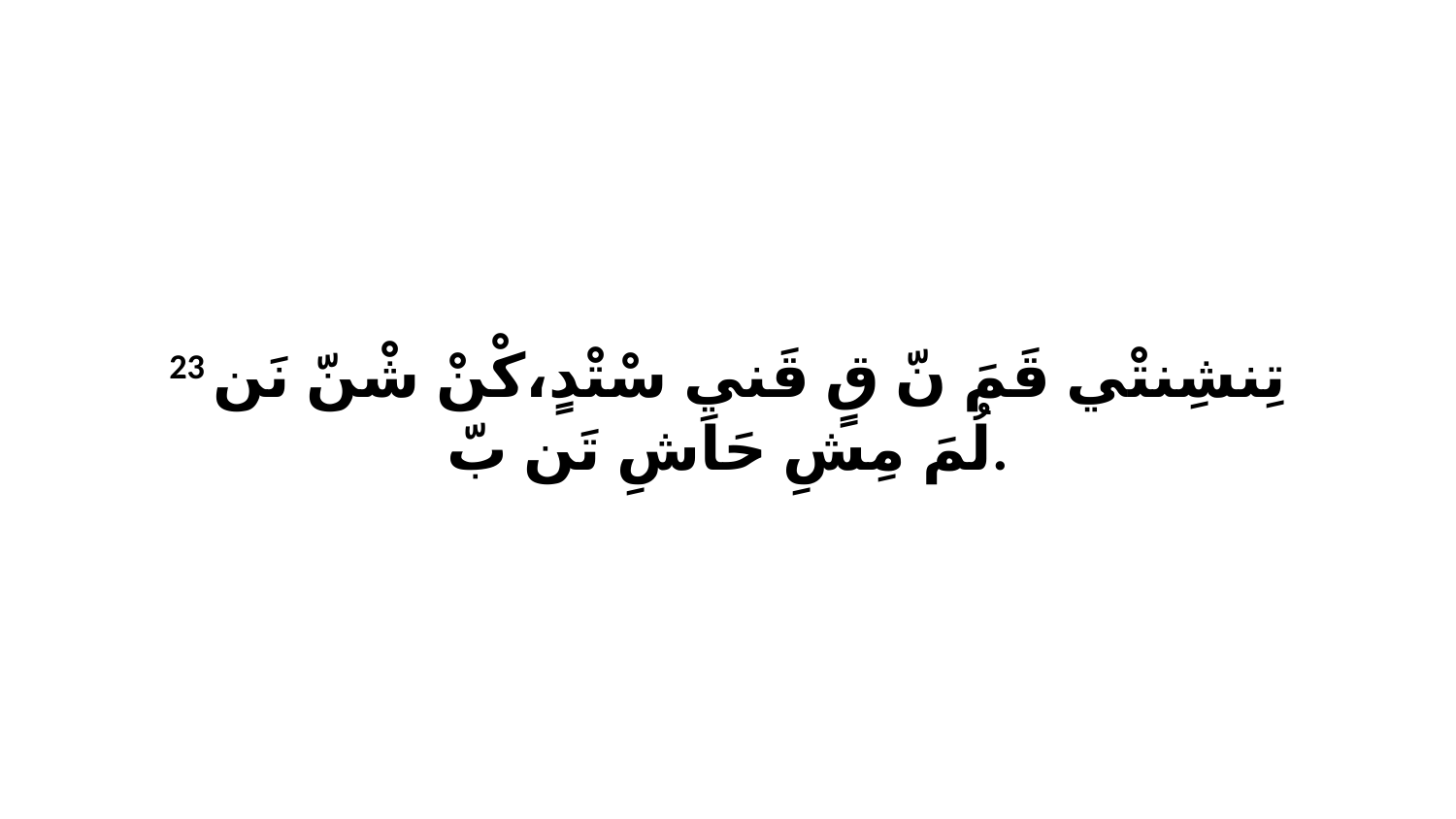

23 تِنشِنتْي قَمَ نّ قٍ قَنيِ سْتْدٍ،كْنْ شْنّ نَن لُمَ مِشِ حَاشِ تَن بّ.